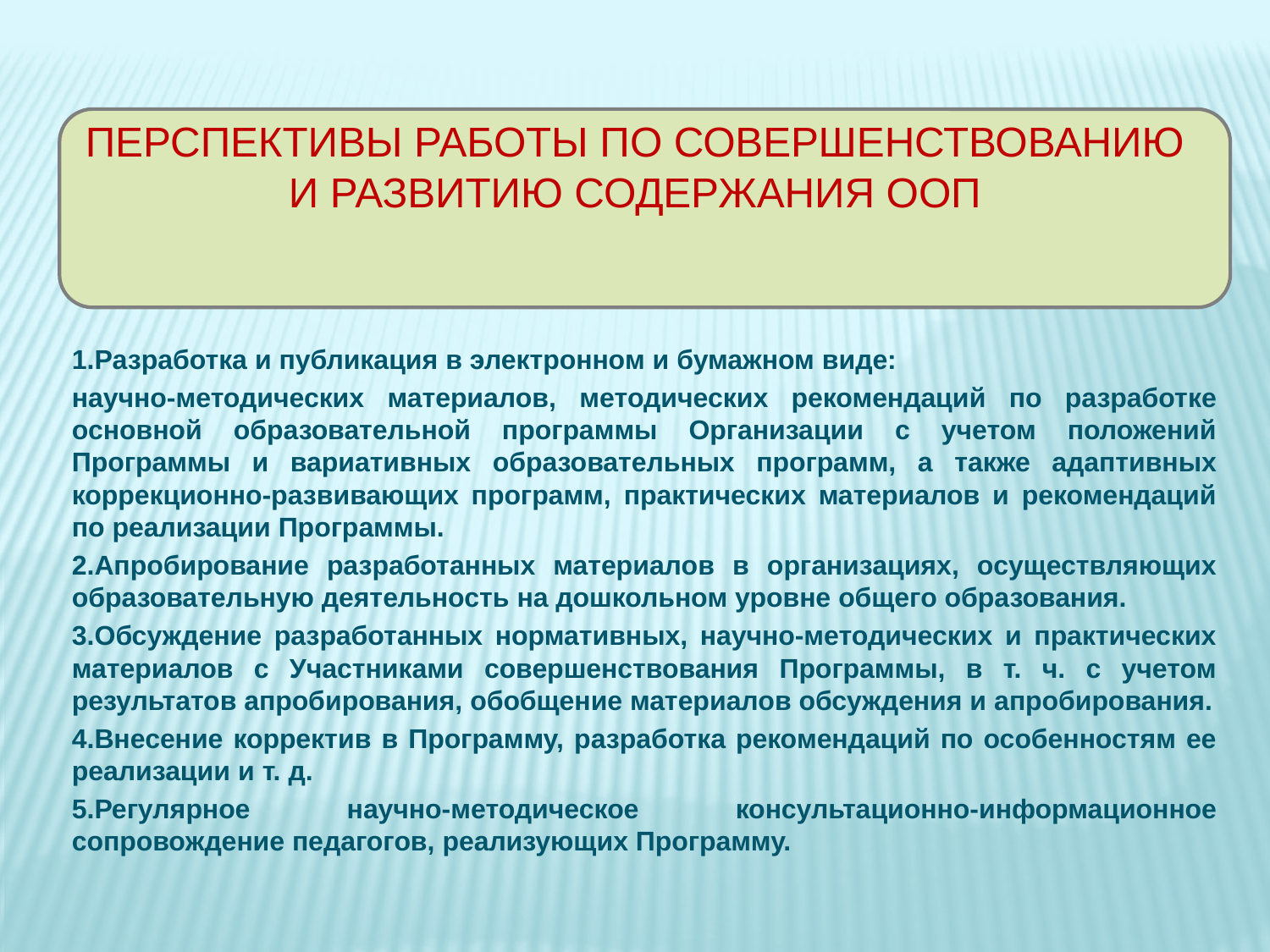

# Перспективы работы по совершенствованию и развитию содержания ООП
1.Разработка и публикация в электронном и бумажном виде:
научно-методических материалов, методических рекомендаций по разработке основной образовательной программы Организации с учетом положений Программы и вариативных образовательных программ, а также адаптивных коррекционно-развивающих программ, практических материалов и рекомендаций по реализации Программы.
2.Апробирование разработанных материалов в организациях, осуществляющих образовательную деятельность на дошкольном уровне общего образования.
3.Обсуждение разработанных нормативных, научно-методических и практических материалов с Участниками совершенствования Программы, в т. ч. с учетом результатов апробирования, обобщение материалов обсуждения и апробирования.
4.Внесение корректив в Программу, разработка рекомендаций по особенностям ее реализации и т. д.
5.Регулярное научно-методическое консультационно-информационное сопровождение педагогов, реализующих Программу.